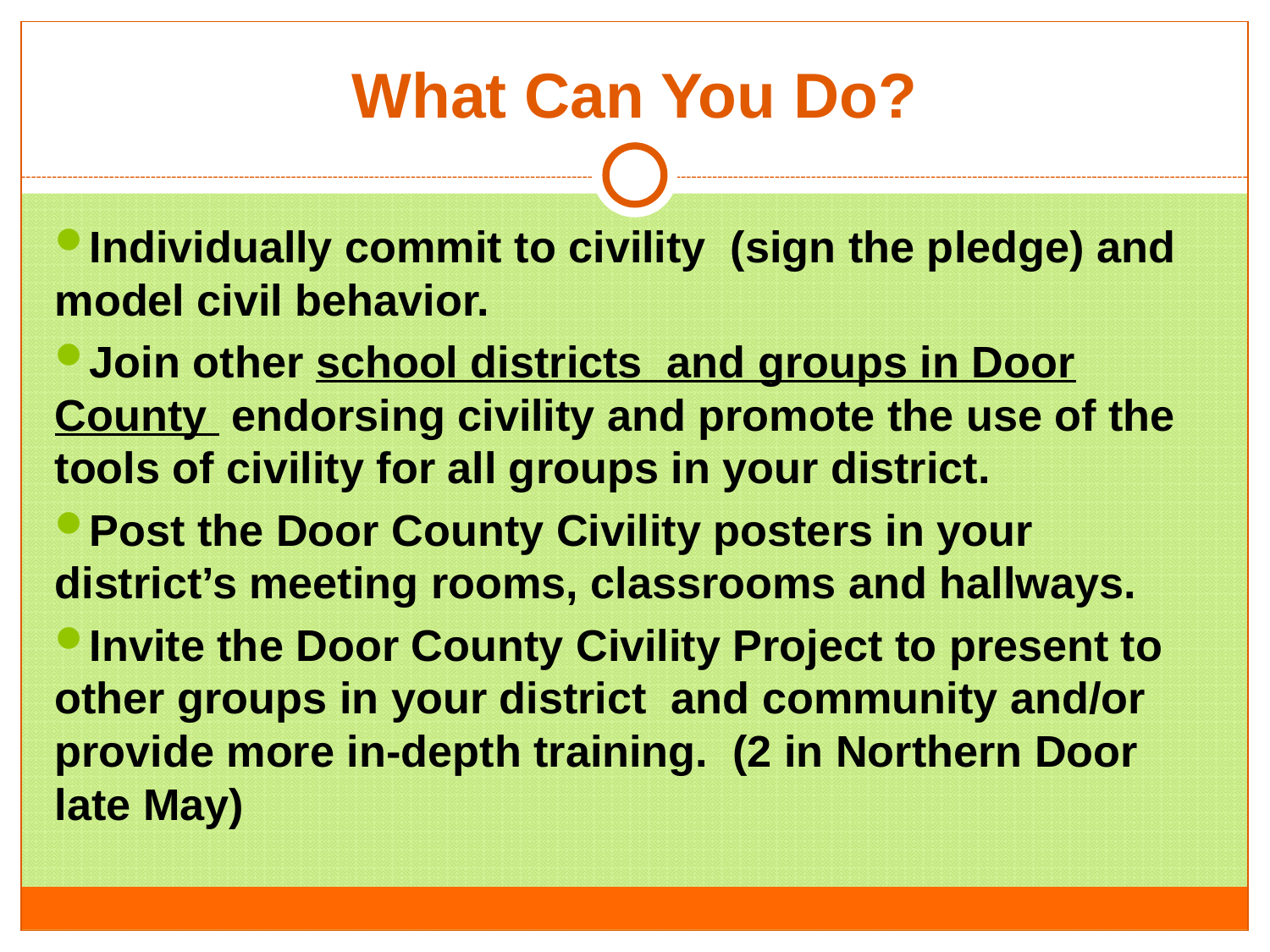

# What Can You Do?
Individually commit to civility  (sign the pledge) and model civil behavior.
Join other school districts  and groups in Door County  endorsing civility and promote the use of the tools of civility for all groups in your district.
Post the Door County Civility posters in your district’s meeting rooms, classrooms and hallways.
Invite the Door County Civility Project to present to other groups in your district  and community and/or provide more in-depth training.  (2 in Northern Door late May)